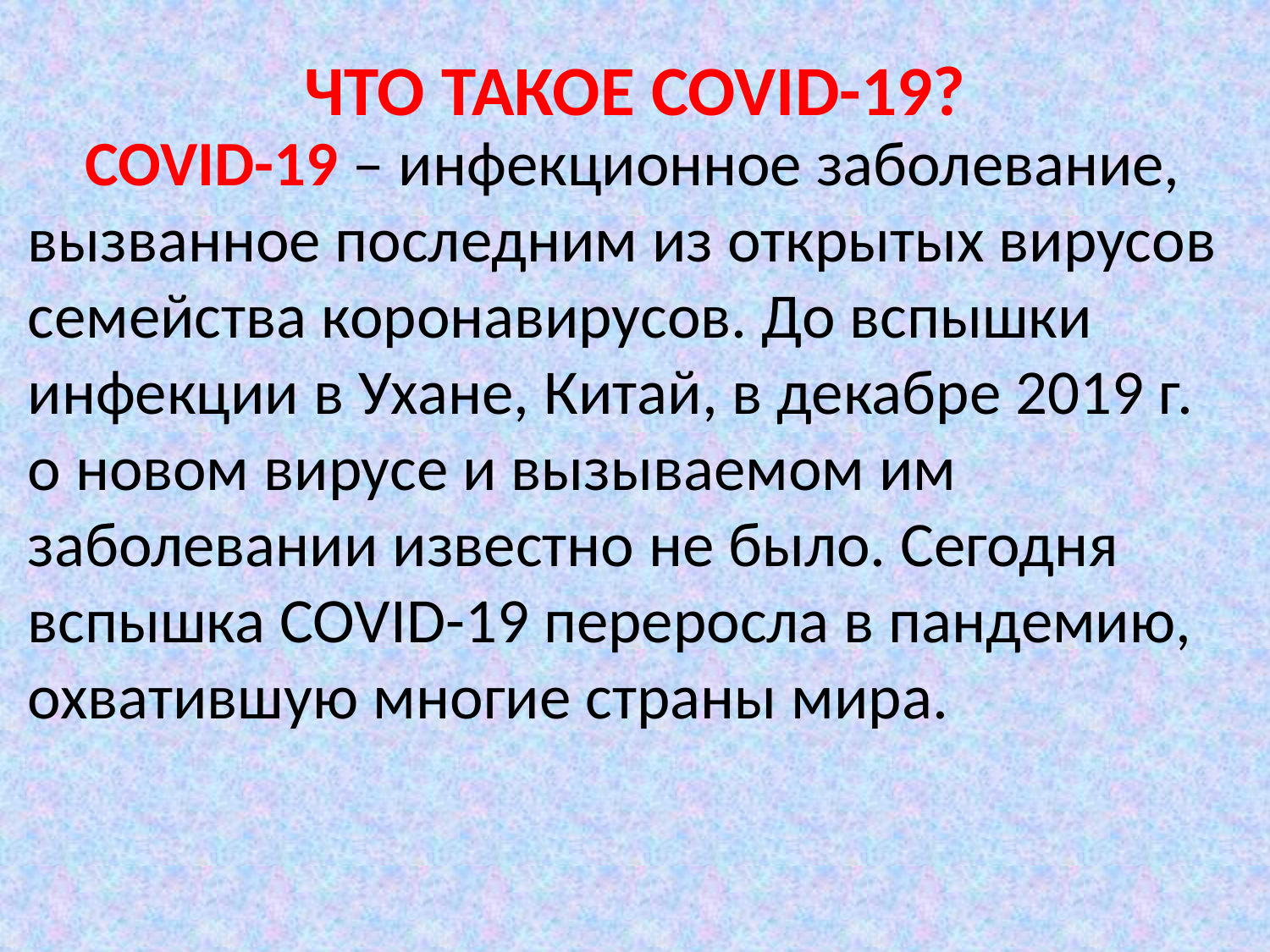

# ЧТО ТАКОЕ COVID-19?
    COVID-19 – инфекционное заболевание, вызванное последним из открытых вирусов семейства коронавирусов. До вспышки инфекции в Ухане, Китай, в декабре 2019 г. о новом вирусе и вызываемом им заболевании известно не было. Сегодня вспышка COVID-19 переросла в пандемию, охватившую многие страны мира.